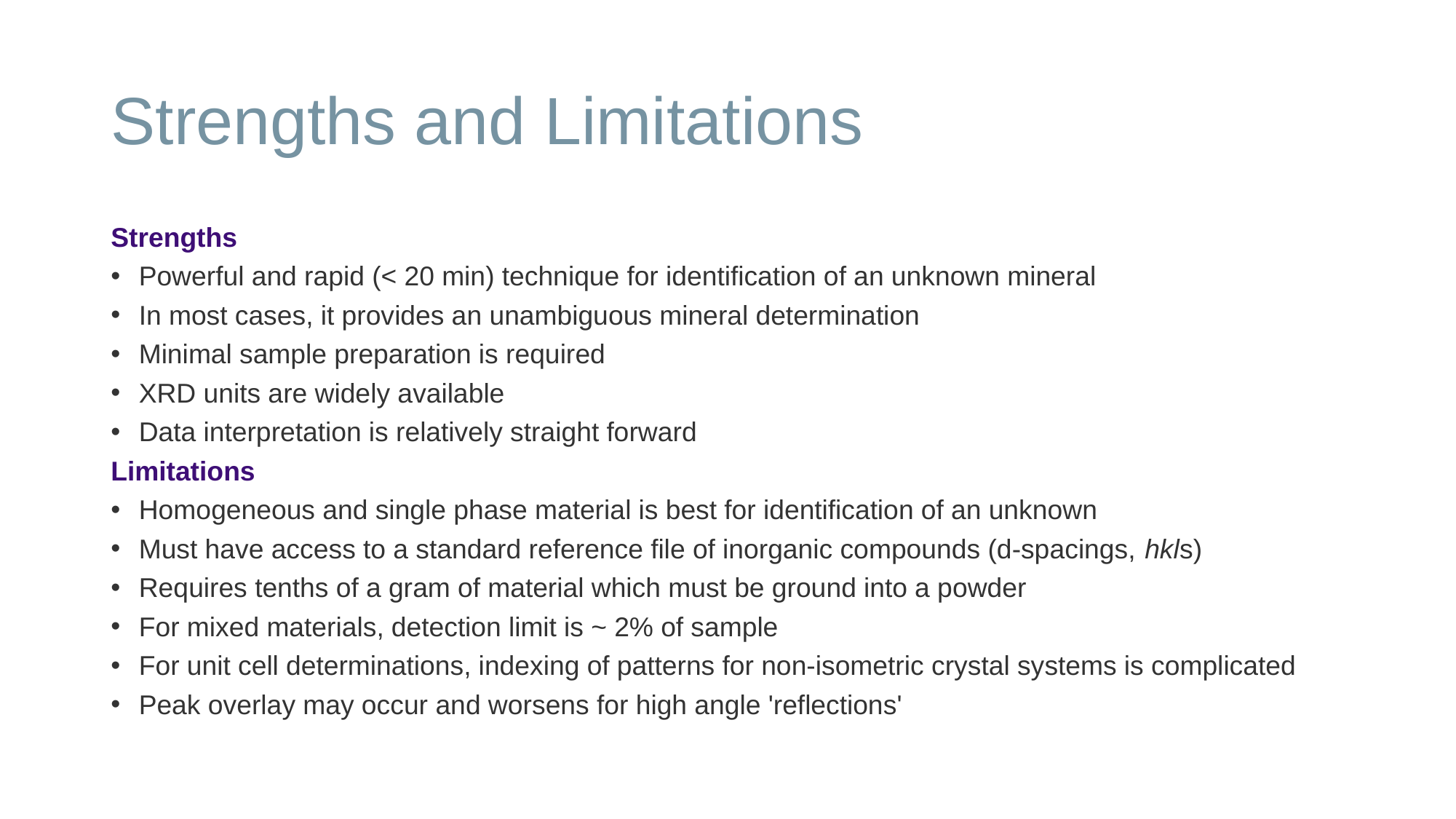

# Strengths and Limitations
Strengths
Powerful and rapid (< 20 min) technique for identification of an unknown mineral
In most cases, it provides an unambiguous mineral determination
Minimal sample preparation is required
XRD units are widely available
Data interpretation is relatively straight forward
Limitations
Homogeneous and single phase material is best for identification of an unknown
Must have access to a standard reference file of inorganic compounds (d-spacings, hkls)
Requires tenths of a gram of material which must be ground into a powder
For mixed materials, detection limit is ~ 2% of sample
For unit cell determinations, indexing of patterns for non-isometric crystal systems is complicated
Peak overlay may occur and worsens for high angle 'reflections'